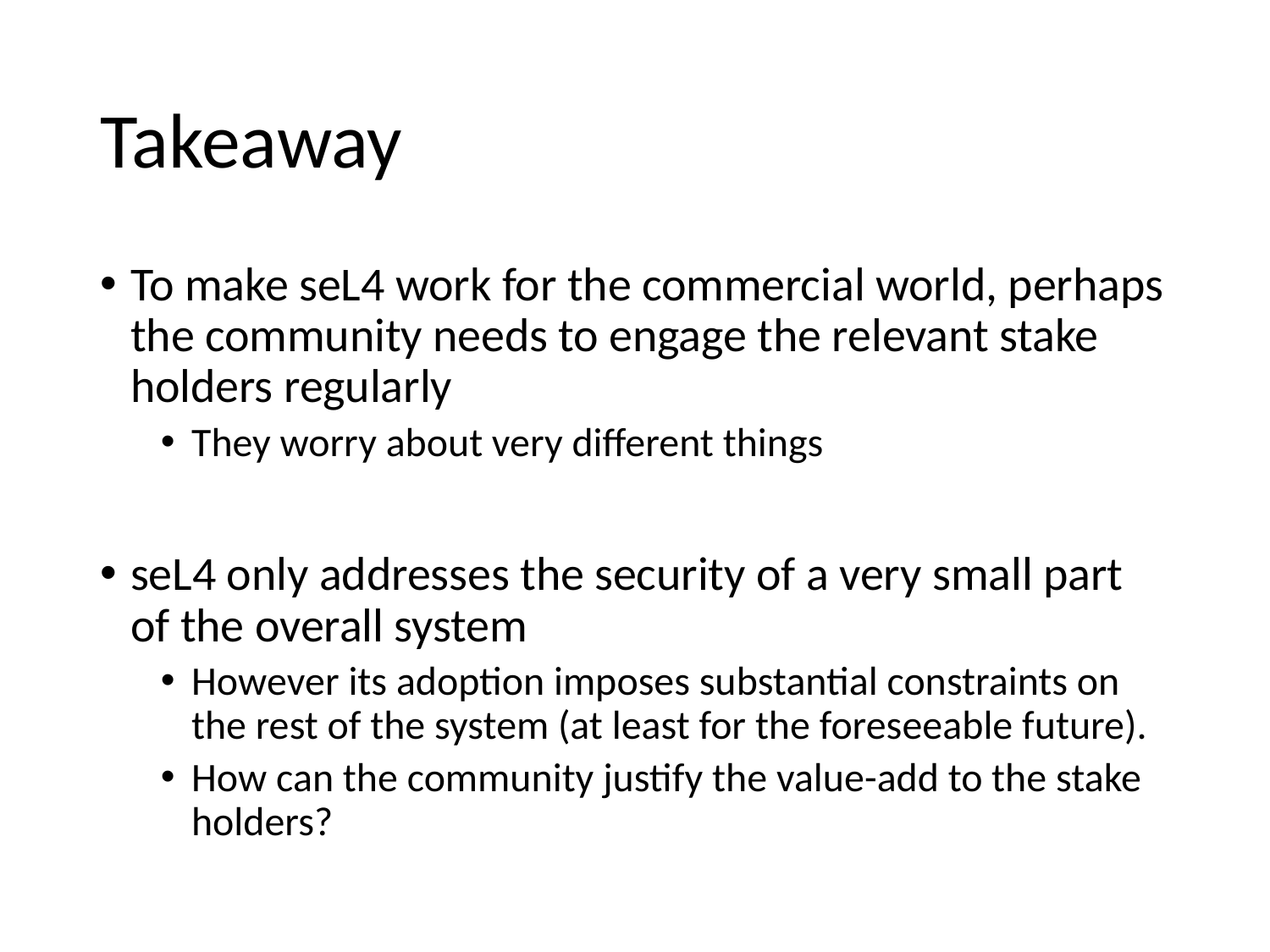

# Takeaway
To make seL4 work for the commercial world, perhaps the community needs to engage the relevant stake holders regularly
They worry about very different things

seL4 only addresses the security of a very small part of the overall system
However its adoption imposes substantial constraints on the rest of the system (at least for the foreseeable future).
How can the community justify the value-add to the stake holders?